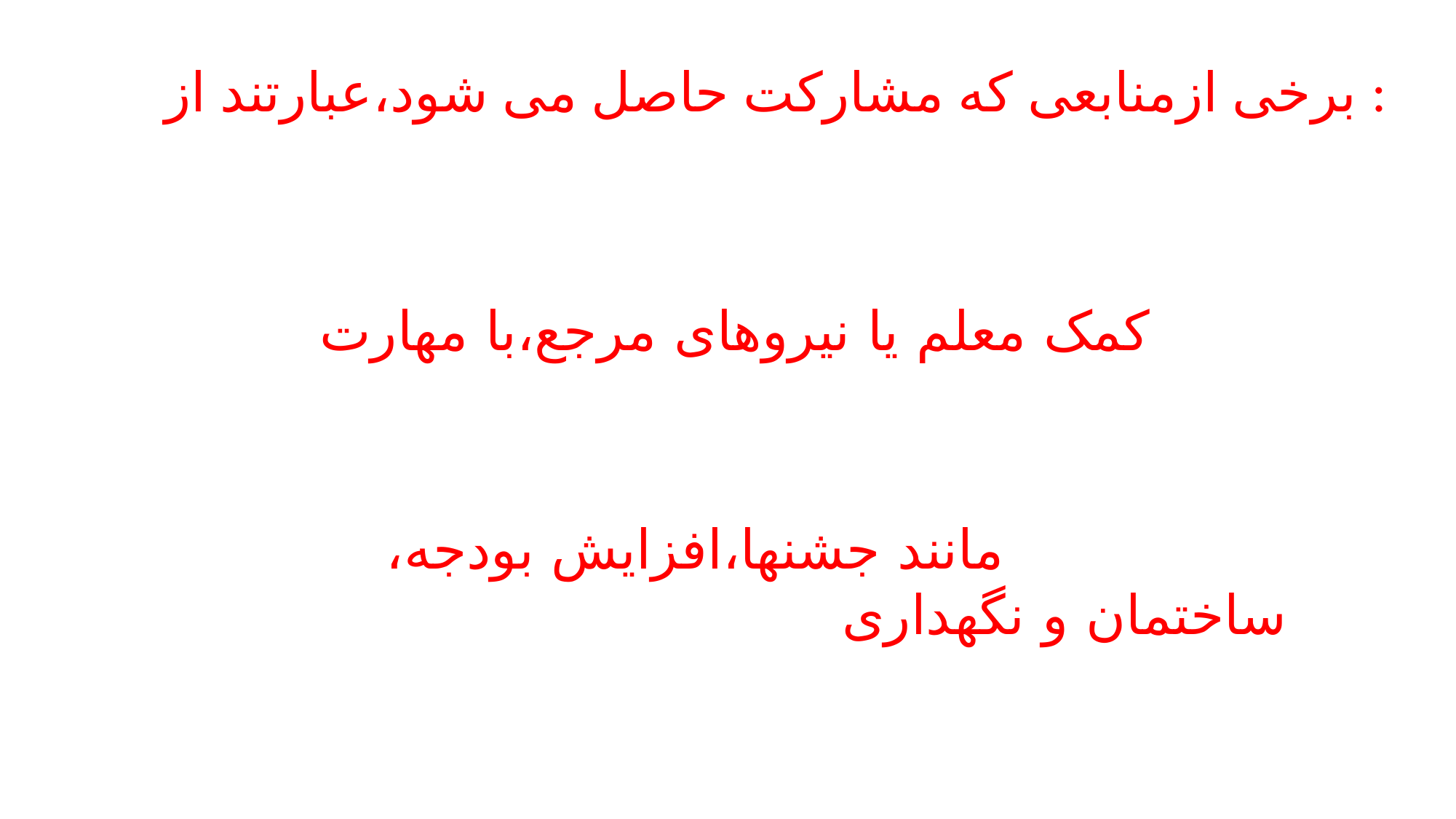

# برخی ازمنابعی که مشارکت حاصل می شود،عبارتند از :
1-اولیا و سایر اعضای جامعه،می توانند به
عنوان کمک معلم یا نیروهای مرجع،با مهارت
 های گوناگون خدمت کنند.
2-مدرسه نیز می تواند مطمئن باشد که جامعه در فعالیت هایی مانند جشنها،افزایش بودجه، ساختمان و نگهداری مدرسه،به او کمک می کند.